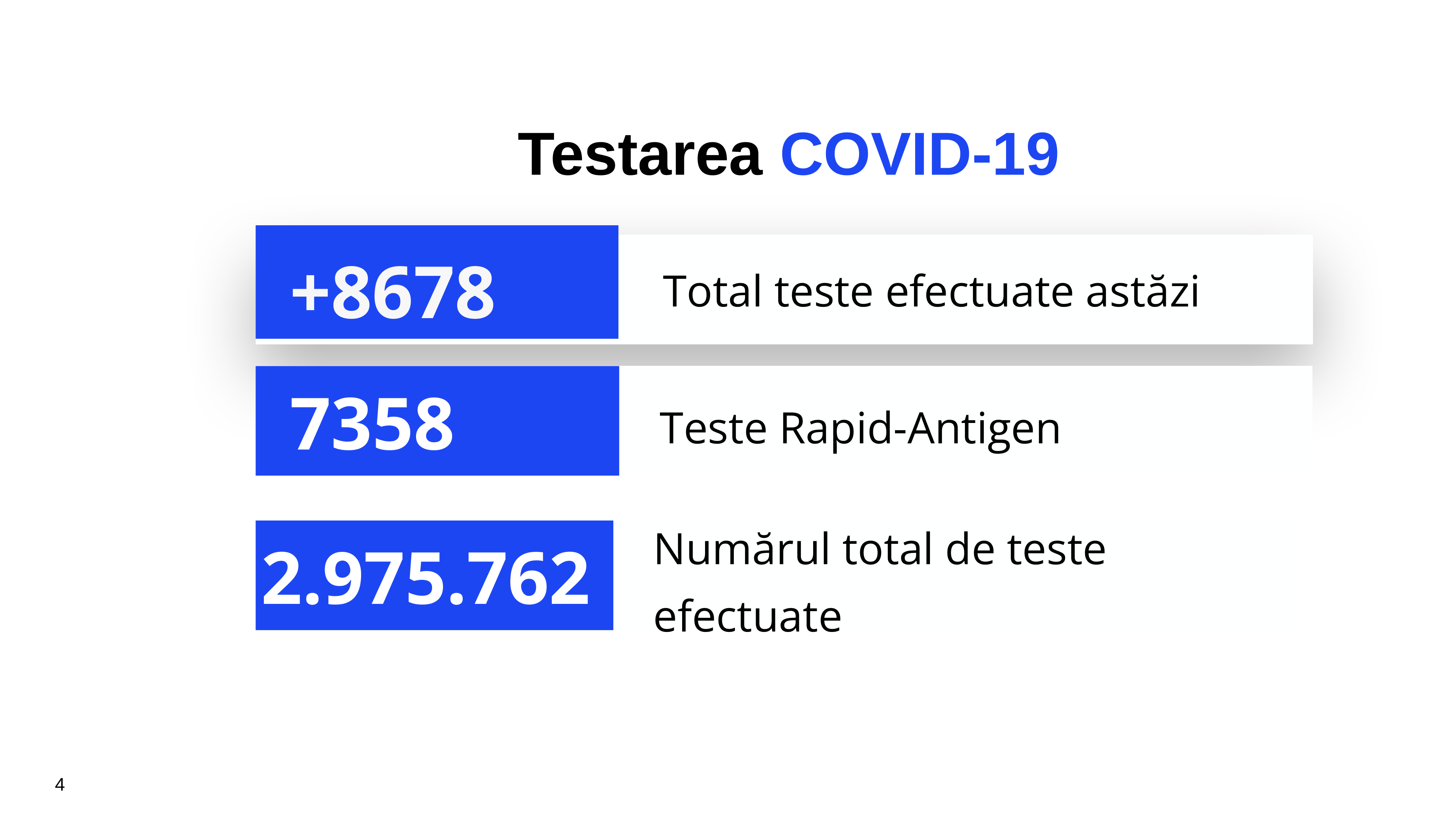

# Testarea COVID-19

+8678

Total teste efectuate astăzi

Teste Rapid-Antigen

7358

Numărul total de teste efectuate

2.975.762
4